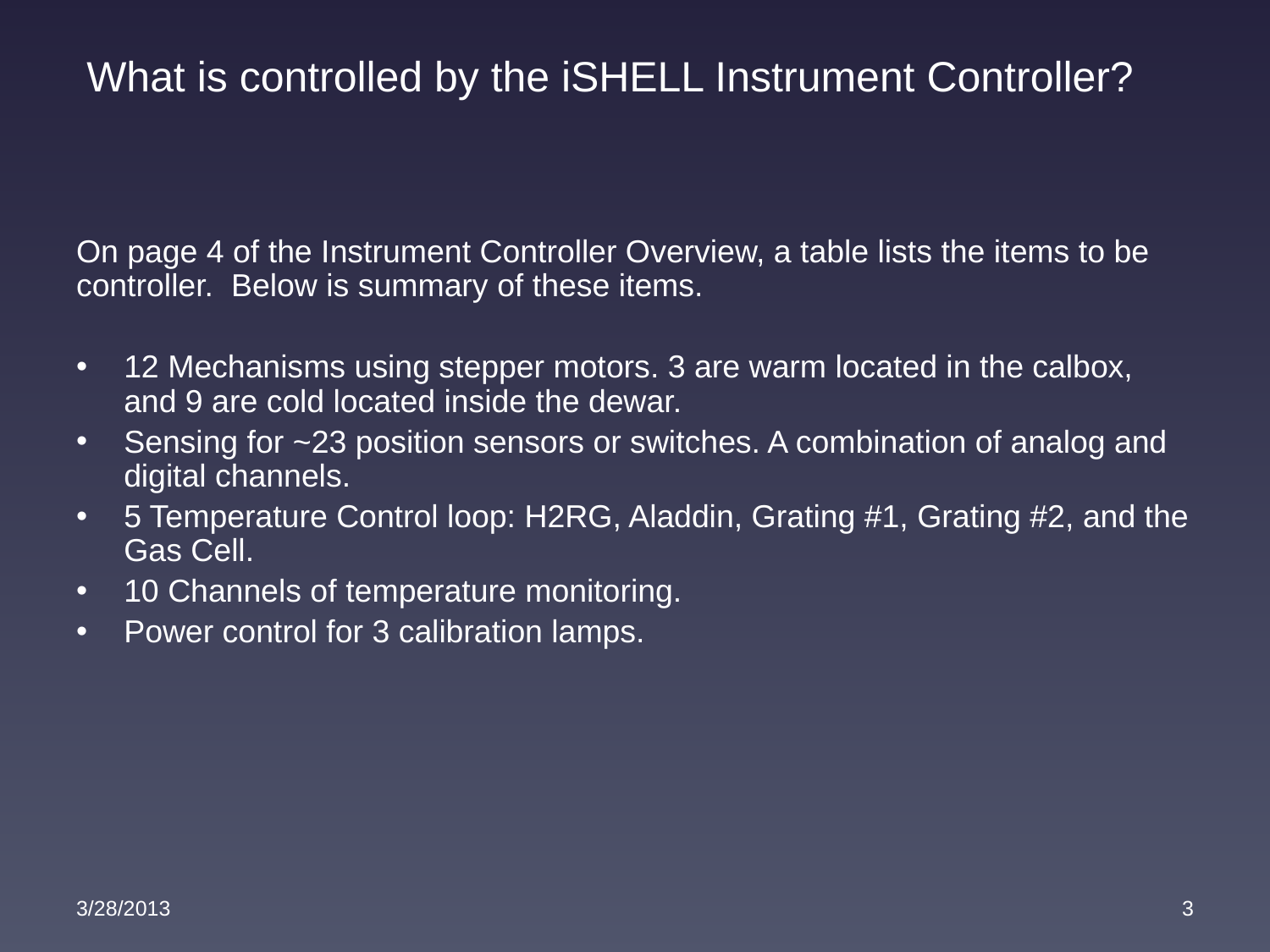

What is controlled by the iSHELL Instrument Controller?
On page 4 of the Instrument Controller Overview, a table lists the items to be controller.  Below is summary of these items.

12 Mechanisms using stepper motors. 3 are warm located in the calbox, and 9 are cold located inside the dewar.
Sensing for ~23 position sensors or switches. A combination of analog and digital channels.
5 Temperature Control loop: H2RG, Aladdin, Grating #1, Grating #2, and the Gas Cell.
10 Channels of temperature monitoring.
Power control for 3 calibration lamps.

3/28/2013
3